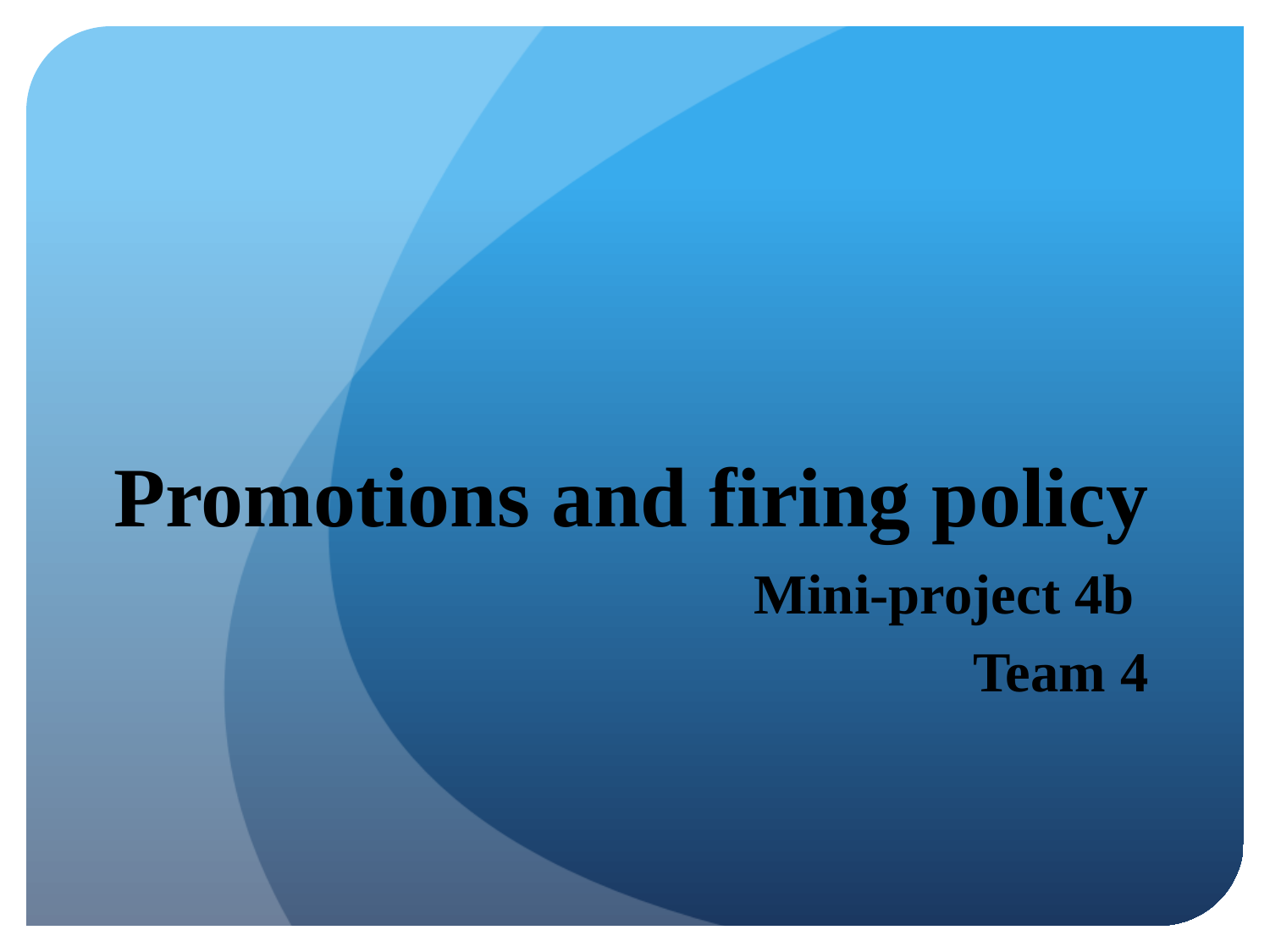

# Promotions and firing policy
Mini-project 4b
Team 4